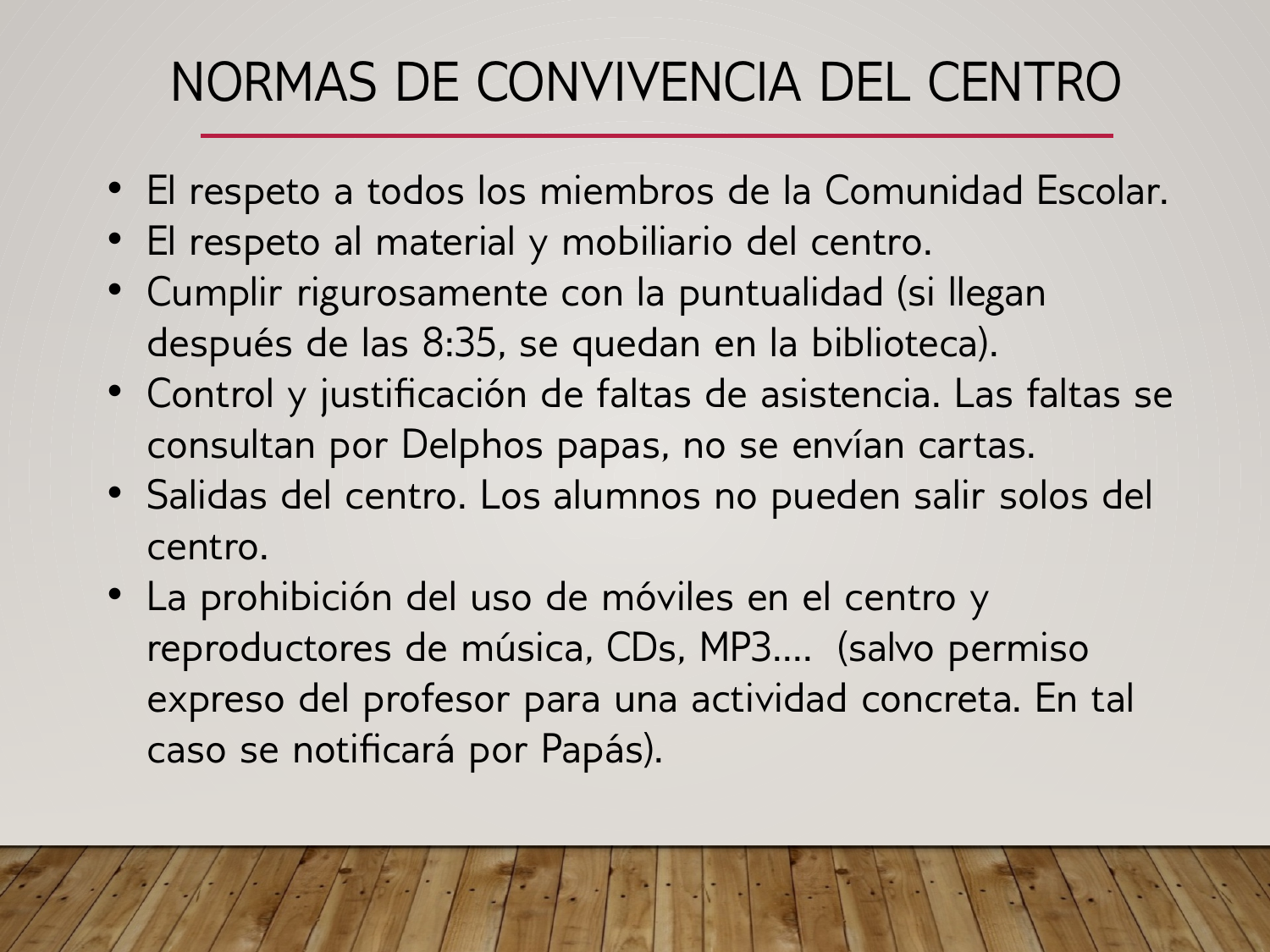

# Normas de convivencia del centro
El respeto a todos los miembros de la Comunidad Escolar.
El respeto al material y mobiliario del centro.
Cumplir rigurosamente con la puntualidad (si llegan después de las 8:35, se quedan en la biblioteca).
Control y justificación de faltas de asistencia. Las faltas se consultan por Delphos papas, no se envían cartas.
Salidas del centro. Los alumnos no pueden salir solos del centro.
La prohibición del uso de móviles en el centro y reproductores de música, CDs, MP3....  (salvo permiso expreso del profesor para una actividad concreta. En tal caso se notificará por Papás).